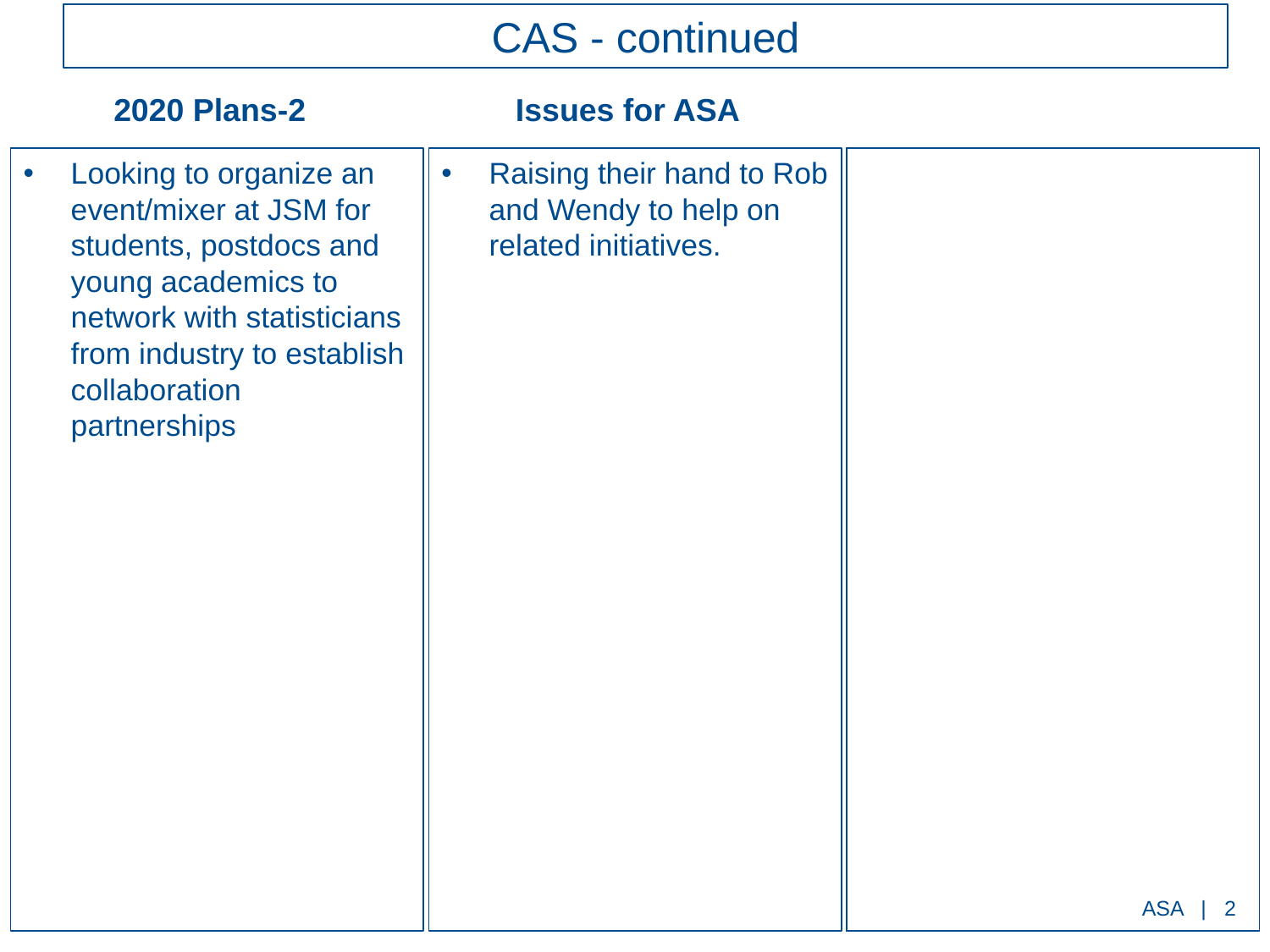

# CAS - continued
2020 Plans-2
Issues for ASA

Looking to organize an event/mixer at JSM for students, postdocs and young academics to network with statisticians from industry to establish collaboration partnerships
Raising their hand to Rob and Wendy to help on related initiatives.

ASA   |   2